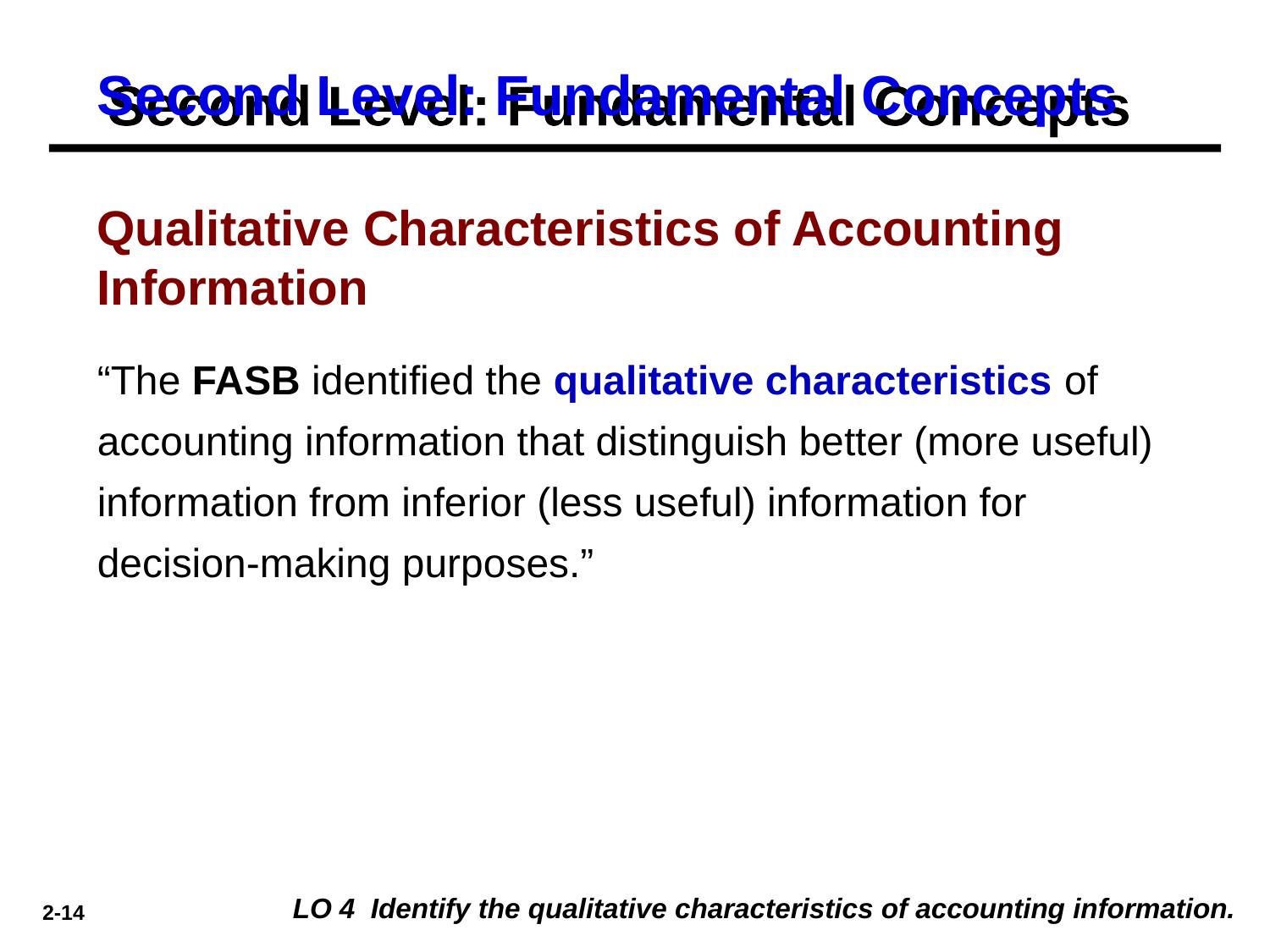

Second Level: Fundamental Concepts

Qualitative Characteristics of Accounting Information
“The FASB identified the qualitative characteristics of accounting information that distinguish better (more useful) information from inferior (less useful) information for decision-making purposes.”
LO 4  Identify the qualitative characteristics of accounting information.